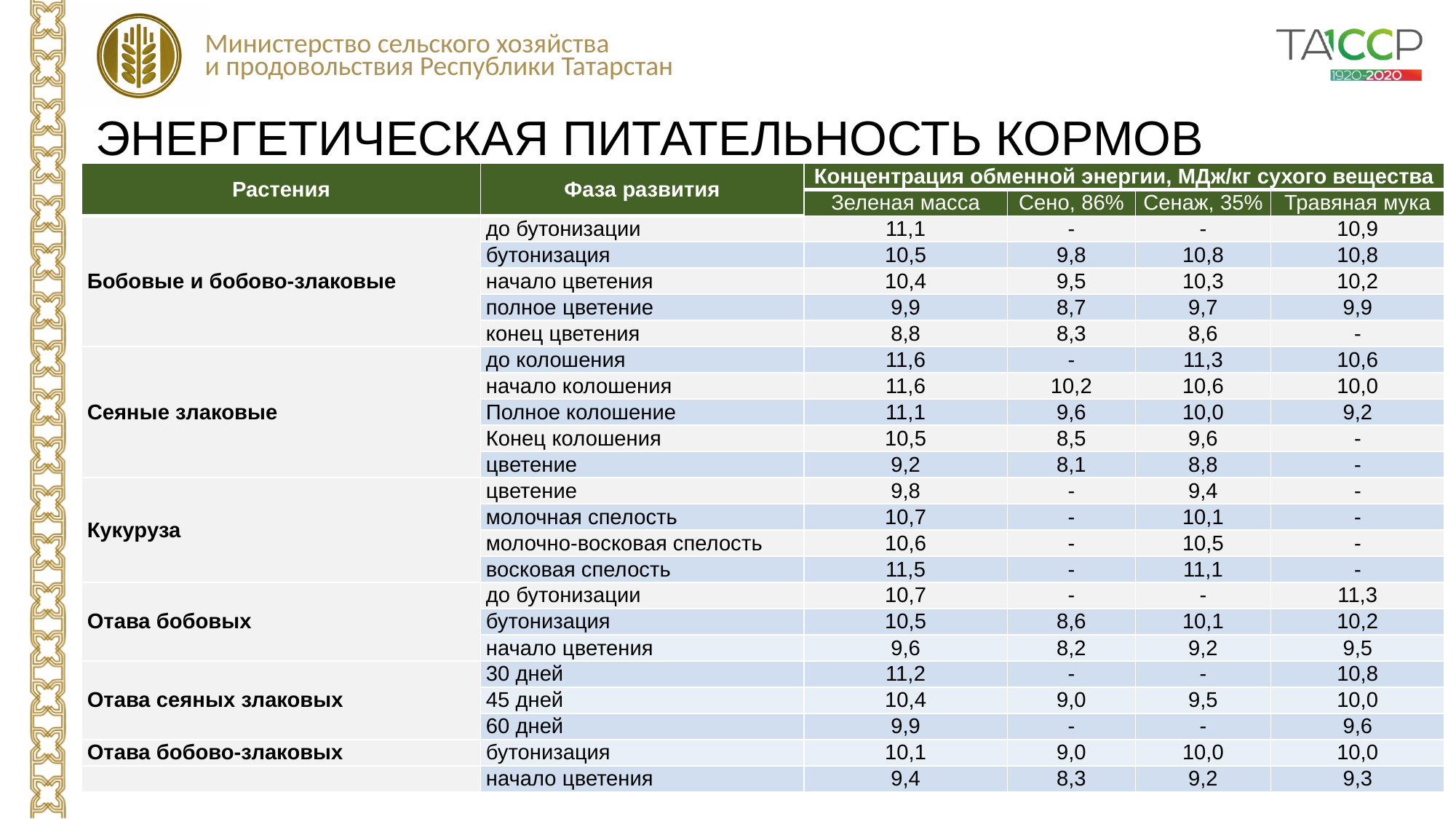

ЭНЕРГЕТИЧЕСКАЯ ПИТАТЕЛЬНОСТЬ КОРМОВ
| Растения | Фаза развития | Концентрация обменной энергии, МДж/кг сухого вещества |  |  |  |
| --- | --- | --- | --- | --- | --- |
|  |  | Зеленая масса | Сено, 86% | Сенаж, 35% | Травяная мука |
| Бобовые и бобово-злаковые | до бутонизации | 11,1 | - | - | 10,9 |
|  | бутонизация | 10,5 | 9,8 | 10,8 | 10,8 |
|  | начало цветения | 10,4 | 9,5 | 10,3 | 10,2 |
|  | полное цветение | 9,9 | 8,7 | 9,7 | 9,9 |
|  | конец цветения | 8,8 | 8,3 | 8,6 | - |
| Сеяные злаковые | до колошения | 11,6 | - | 11,3 | 10,6 |
|  | начало колошения | 11,6 | 10,2 | 10,6 | 10,0 |
|  | Полное колошение | 11,1 | 9,6 | 10,0 | 9,2 |
|  | Конец колошения | 10,5 | 8,5 | 9,6 | - |
|  | цветение | 9,2 | 8,1 | 8,8 | - |
| Кукуруза | цветение | 9,8 | - | 9,4 | - |
|  | молочная спелость | 10,7 | - | 10,1 | - |
|  | молочно-восковая спелость | 10,6 | - | 10,5 | - |
|  | восковая спелость | 11,5 | - | 11,1 | - |
| Отава бобовых | до бутонизации | 10,7 | - | - | 11,3 |
|  | бутонизация | 10,5 | 8,6 | 10,1 | 10,2 |
|  | начало цветения | 9,6 | 8,2 | 9,2 | 9,5 |
| Отава сеяных злаковых | 30 дней | 11,2 | - | - | 10,8 |
|  | 45 дней | 10,4 | 9,0 | 9,5 | 10,0 |
|  | 60 дней | 9,9 | - | - | 9,6 |
| Отава бобово-злаковых | бутонизация | 10,1 | 9,0 | 10,0 | 10,0 |
|  | начало цветения | 9,4 | 8,3 | 9,2 | 9,3 |